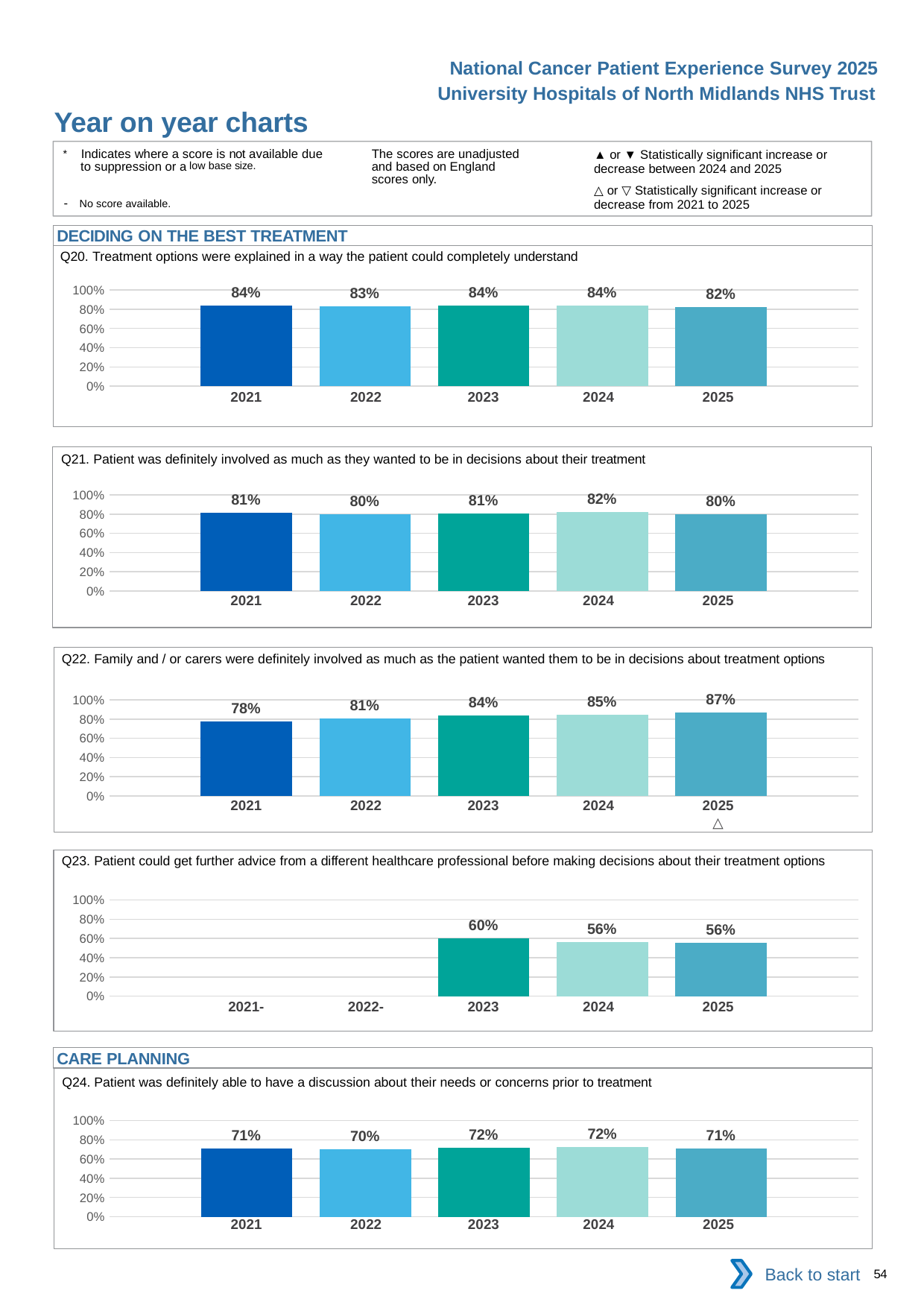

National Cancer Patient Experience Survey 2025
University Hospitals of North Midlands NHS Trust
Year on year charts (4)

The scores are unadjusted and based on England scores only.
*  Indicates where a score is not available due to suppression or a low base size.
- No score available.
▲ or ▼ Statistically significant increase or decrease between 2024 and 2025
△ or ▽ Statistically significant increase or decrease from 2021 to 2025
DECIDING ON THE BEST TREATMENT
Q20. Treatment options were explained in a way the patient could completely understand

### Chart

| Category | 2021 | 2022 | 2023 | 2024 | 2025 |
|---|---|---|---|---|---|
| Category 1 | 0.8384372 | 0.8282139 | 0.8407258 | 0.8382664 | 0.820632 |
| 2021 | 2022 | 2023 | 2024 | 2025 |
| --- | --- | --- | --- | --- |
|  |  |  |  |  |
Q21. Patient was definitely involved as much as they wanted to be in decisions about their treatment

### Chart

| Category | 2021 | 2022 | 2023 | 2024 | 2025 |
|---|---|---|---|---|---|
| Category 1 | 0.8126888 | 0.7984914 | 0.8092042 | 0.819 | 0.8010657 |
| 2021 | 2022 | 2023 | 2024 | 2025 |
| --- | --- | --- | --- | --- |
|  |  |  |  |  |
Q22. Family and / or carers were definitely involved as much as the patient wanted them to be in decisions about treatment options

### Chart

| Category | 2021 | 2022 | 2023 | 2024 | 2025 |
|---|---|---|---|---|---|
| Category 1 | 0.7762399 | 0.8066915 | 0.8395197 | 0.8478501 | 0.8704819 |
| 2021 | 2022 | 2023 | 2024 | 2025 |
| --- | --- | --- | --- | --- |
|  |  |  |  | △ |
Q23. Patient could get further advice from a different healthcare professional before making decisions about their treatment options

### Chart

| Category | 2021 | 2022 | 2023 | 2024 | 2025 |
|---|---|---|---|---|---|
| Category 1 | None | None | 0.5982456 | 0.5629771 | 0.5555556 |
| 2021- | 2022- | 2023 | 2024 | 2025 |
| --- | --- | --- | --- | --- |
|  |  |  |  |  |
CARE PLANNING
Q24. Patient was definitely able to have a discussion about their needs or concerns prior to treatment

### Chart

| Category | 2021 | 2022 | 2023 | 2024 | 2025 |
|---|---|---|---|---|---|
| Category 1 | 0.7120709 | 0.7038835 | 0.7200424 | 0.7227172 | 0.7118977 |
| 2021 | 2022 | 2023 | 2024 | 2025 |
| --- | --- | --- | --- | --- |
|  |  |  |  |  |
Back to start

54